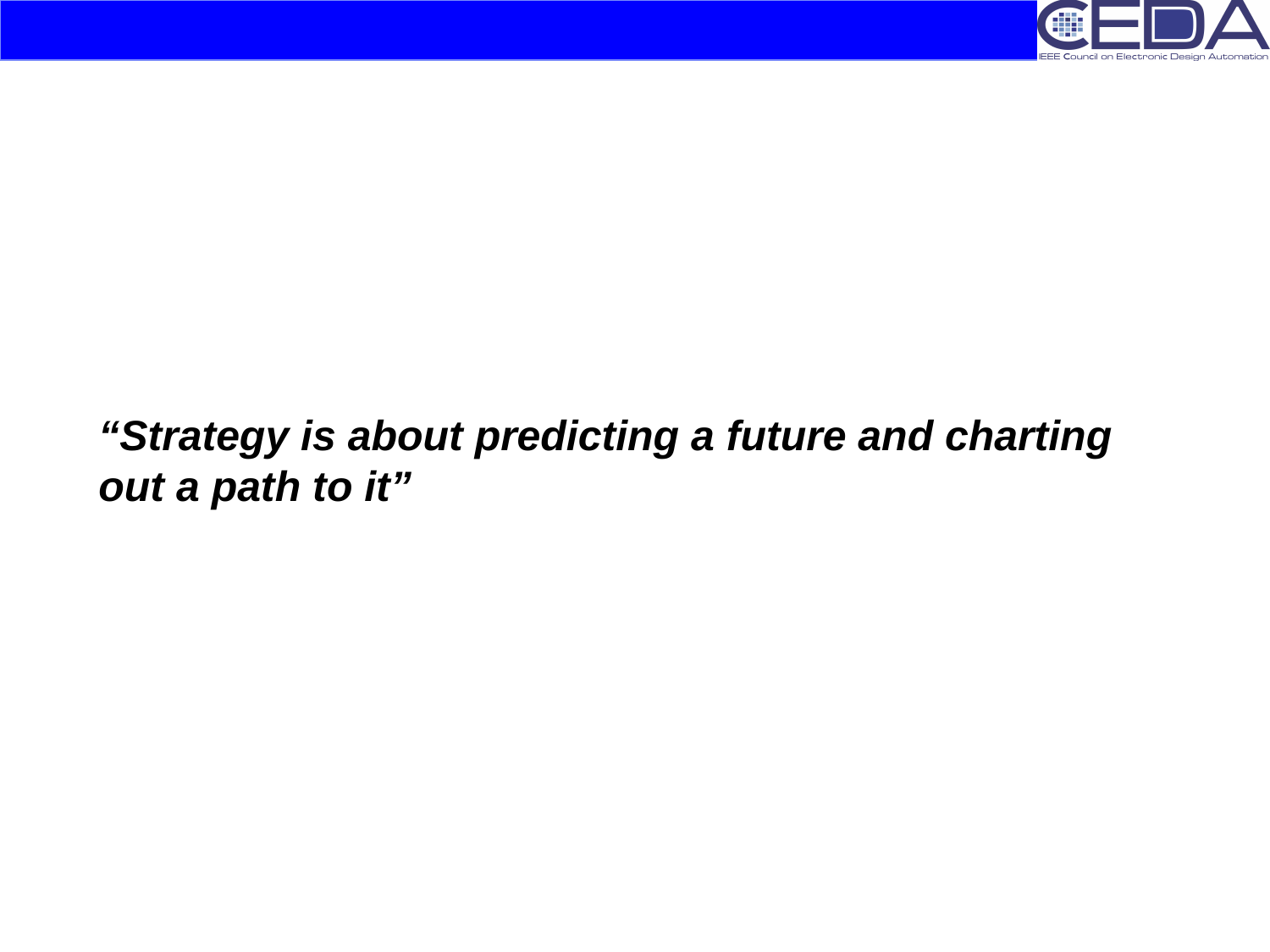

“Strategy is about predicting a future and charting out a path to it”